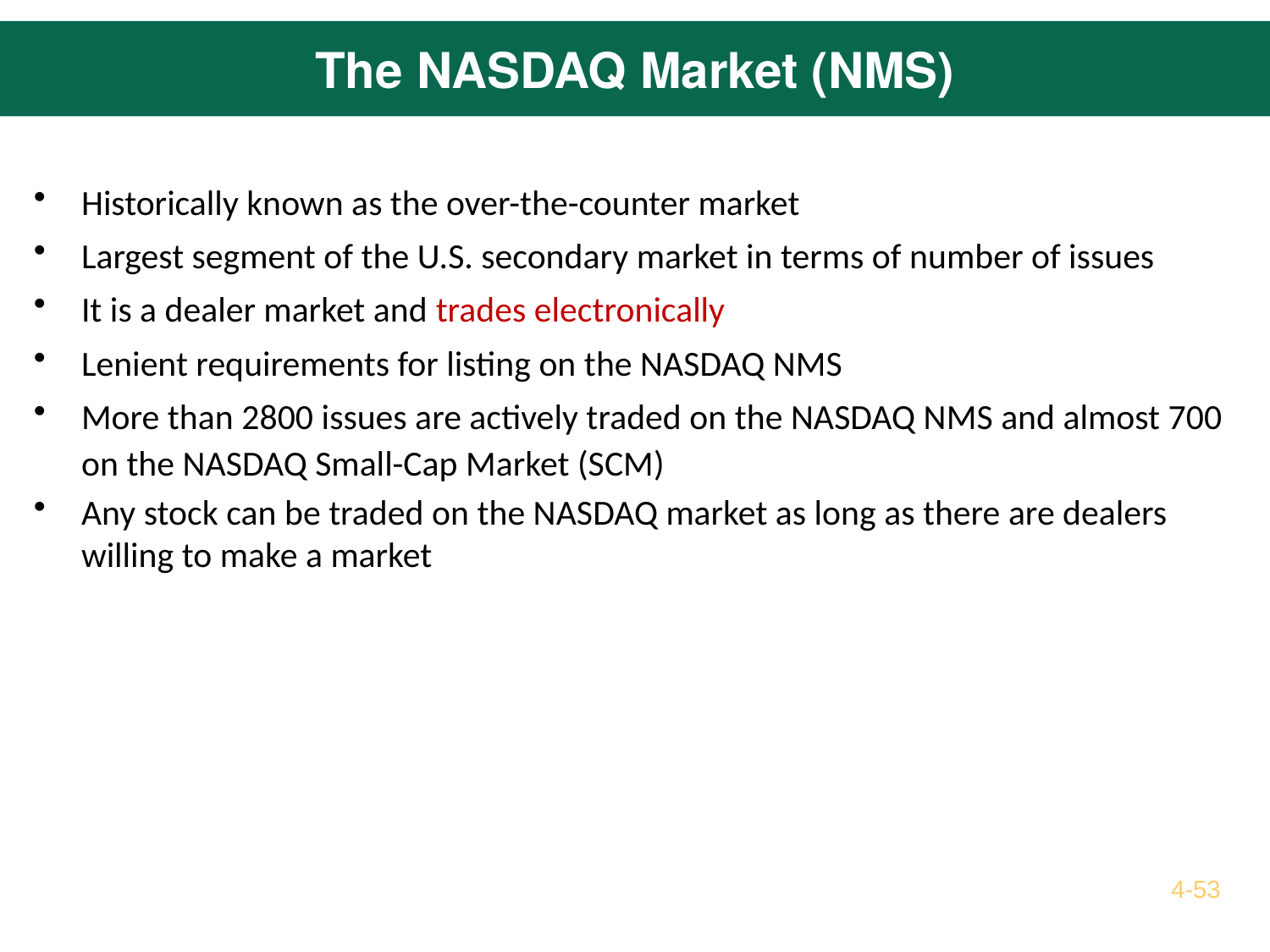

# The NASDAQ Market (NMS)
Historically known as the over-the-counter market
Largest segment of the U.S. secondary market in terms of number of issues
It is a dealer market and trades electronically
Lenient requirements for listing on the NASDAQ NMS
More than 2800 issues are actively traded on the NASDAQ NMS and almost 700 on the NASDAQ Small-Cap Market (SCM)
Any stock can be traded on the NASDAQ market as long as there are dealers willing to make a market

4-53